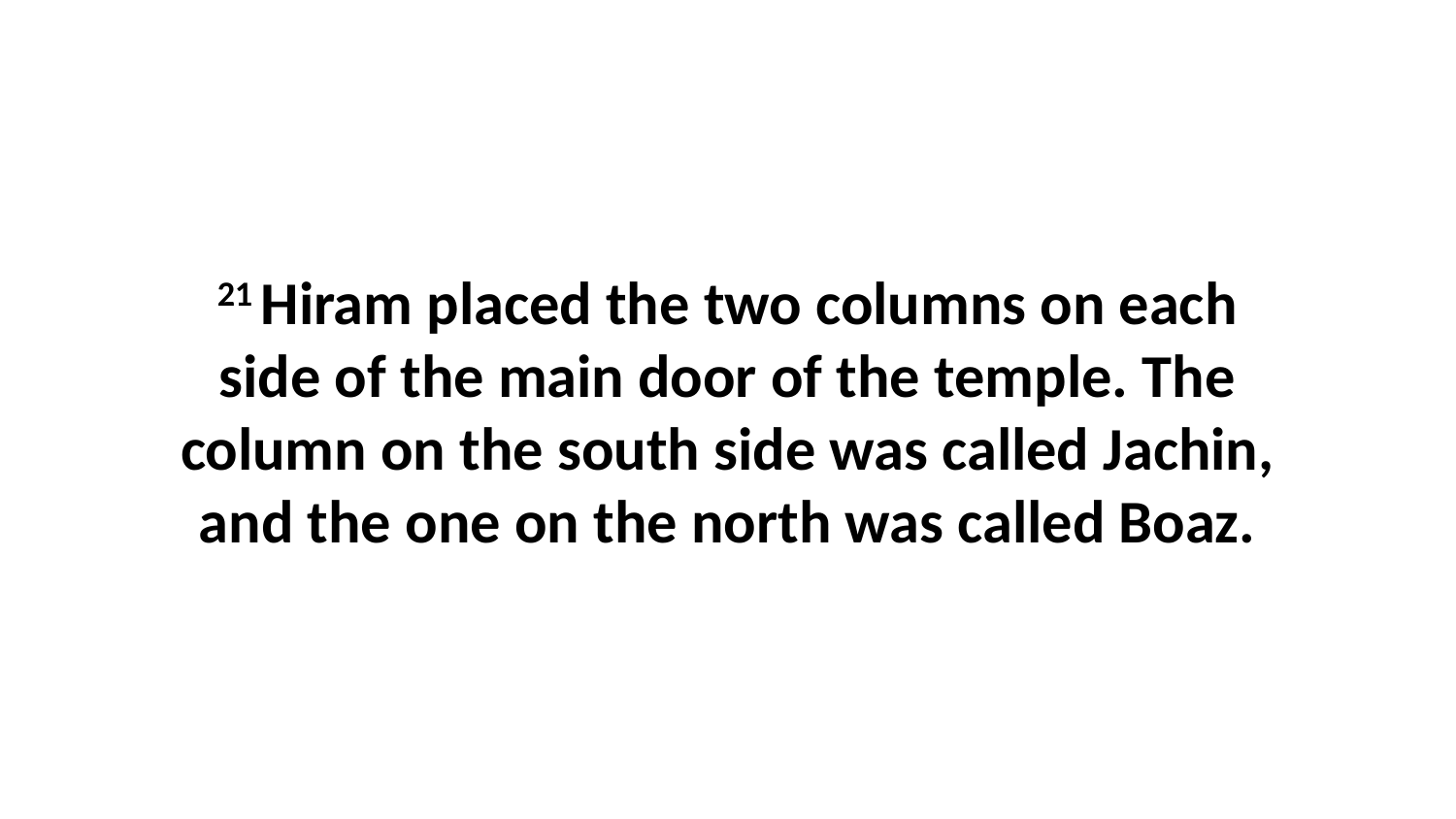

21 Hiram placed the two columns on each side of the main door of the temple. The column on the south side was called Jachin, and the one on the north was called Boaz.